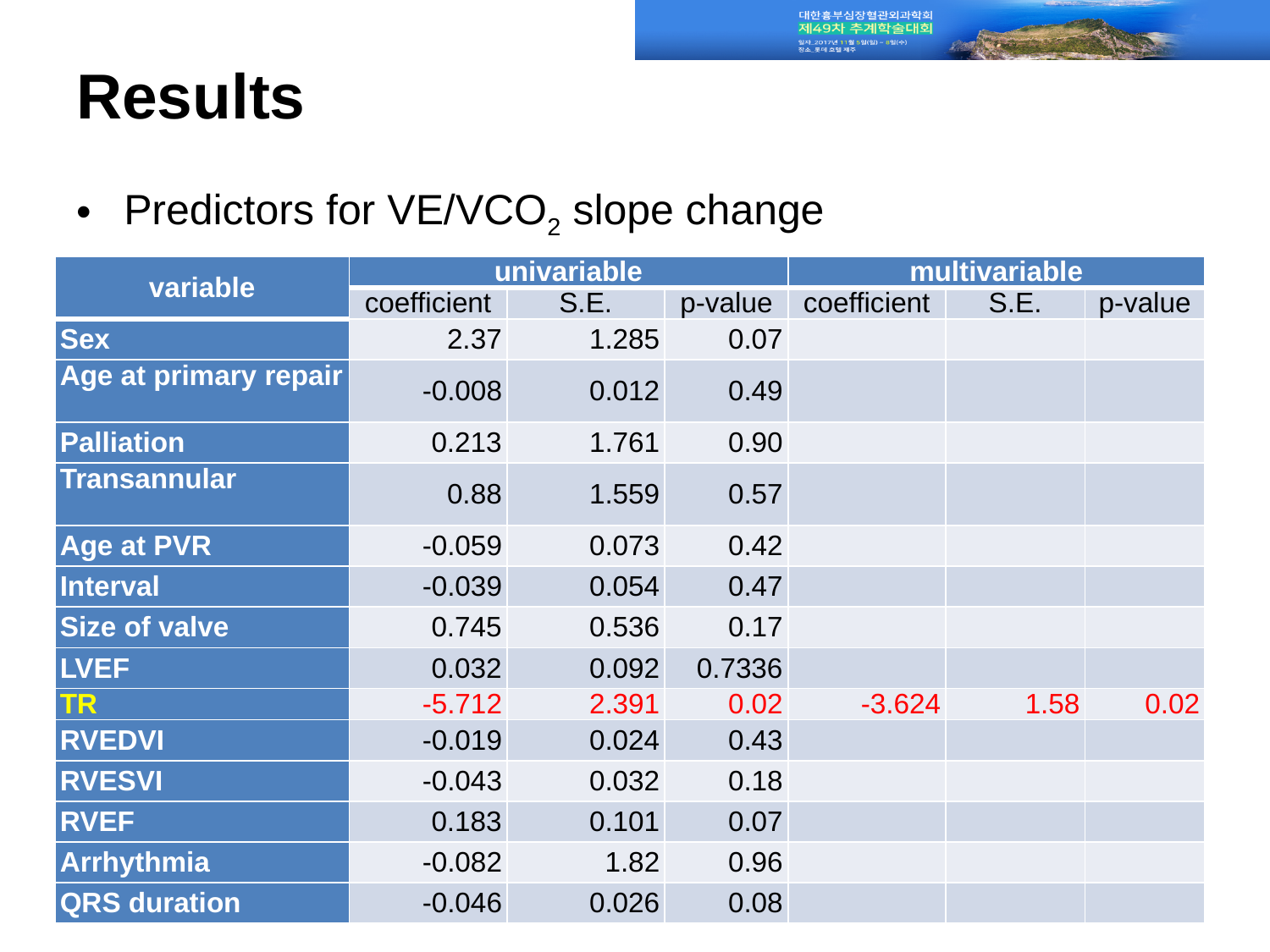

# Results
Predictors for VE/VCO2 slope change

| variable | univariable |  |  | multivariable |  |  |
| --- | --- | --- | --- | --- | --- | --- |
|  | coefficient | S.E. | p-value | coefficient | S.E. | p-value |
| Sex | 2.37 | 1.285 | 0.07 |  |  |  |
| Age at primary repair | -0.008 | 0.012 | 0.49 |  |  |  |
| Palliation | 0.213 | 1.761 | 0.90 |  |  |  |
| Transannular | 0.88 | 1.559 | 0.57 |  |  |  |
| Age at PVR | -0.059 | 0.073 | 0.42 |  |  |  |
| Interval | -0.039 | 0.054 | 0.47 |  |  |  |
| Size of valve | 0.745 | 0.536 | 0.17 |  |  |  |
| LVEF | 0.032 | 0.092 | 0.7336 |  |  |  |
| TR | -5.712 | 2.391 | 0.02 | -3.624 | 1.58 | 0.02 |
| RVEDVI | -0.019 | 0.024 | 0.43 |  |  |  |
| RVESVI | -0.043 | 0.032 | 0.18 |  |  |  |
| RVEF | 0.183 | 0.101 | 0.07 |  |  |  |
| Arrhythmia | -0.082 | 1.82 | 0.96 |  |  |  |
| QRS duration | -0.046 | 0.026 | 0.08 |  |  |  |